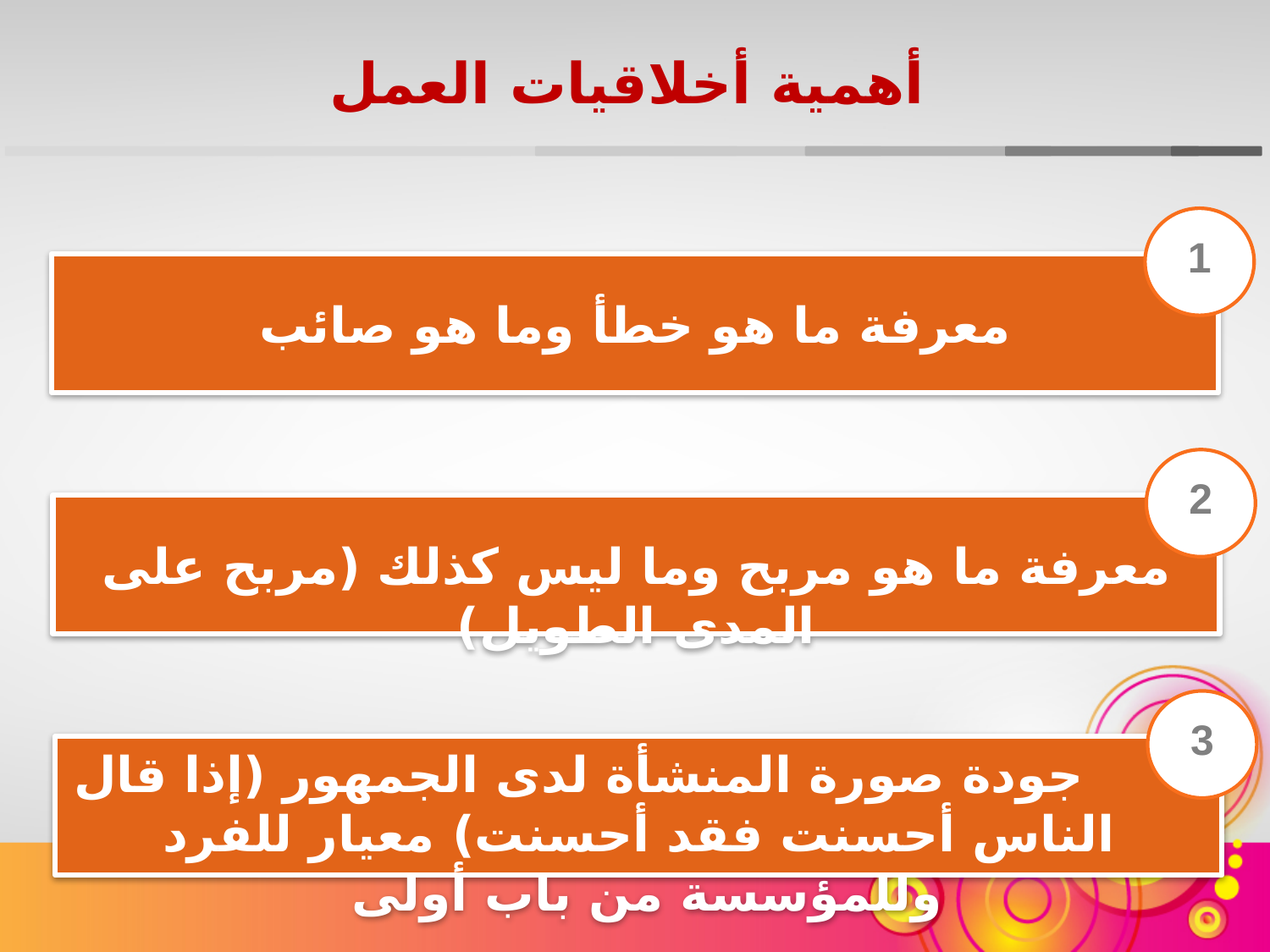

# أهمية أخلاقيات العمل
1

معرفة ما هو خطأ وما هو صائب
2

معرفة ما هو مربح وما ليس كذلك (مربح على المدى الطويل)
3
       جودة صورة المنشأة لدى الجمهور (إذا قال الناس أحسنت فقد أحسنت) معيار للفرد وللمؤسسة من باب أولى